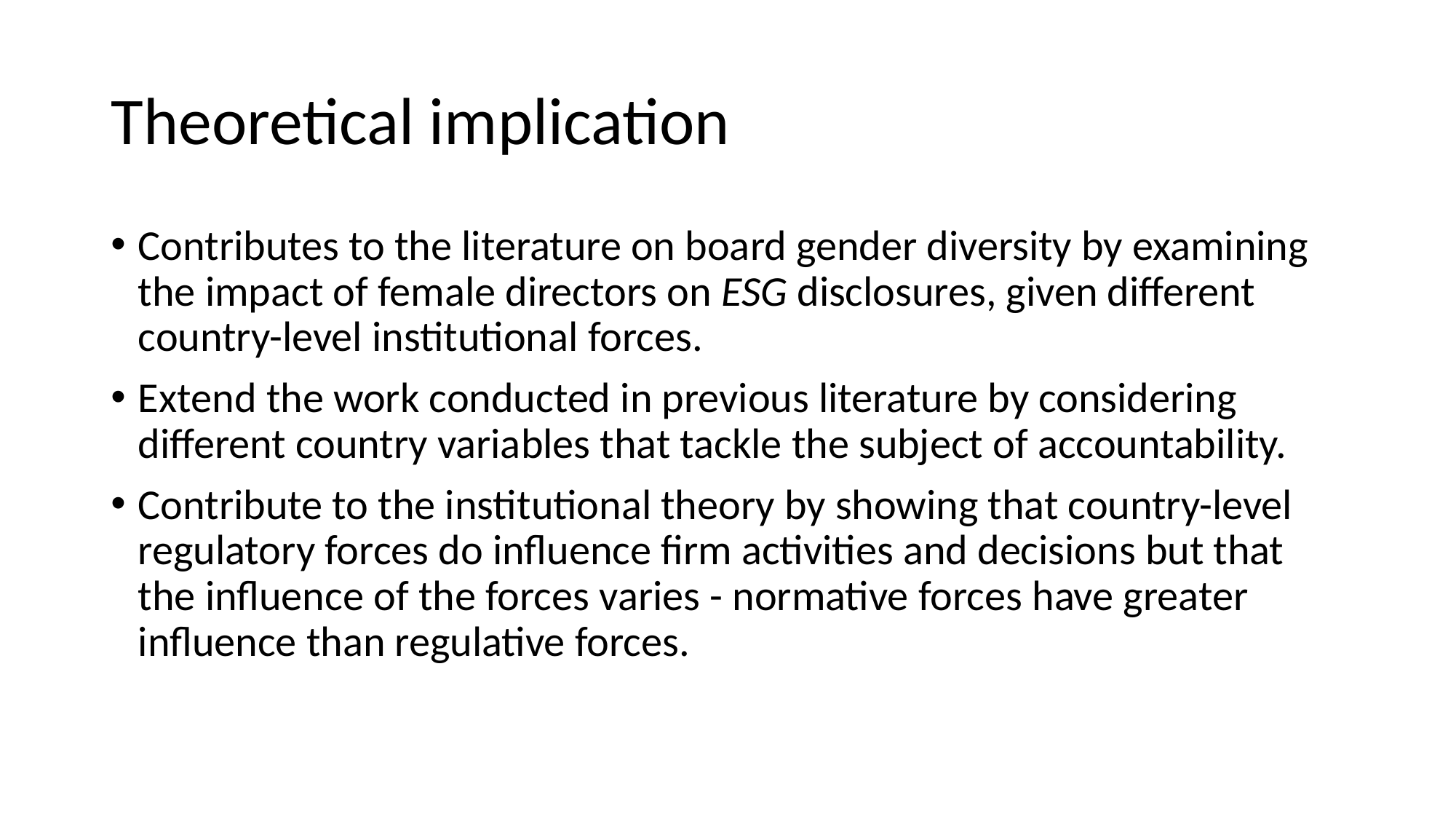

# Theoretical implication
Contributes to the literature on board gender diversity by examining the impact of female directors on ESG disclosures, given different country-level institutional forces.
Extend the work conducted in previous literature by considering different country variables that tackle the subject of accountability.
Contribute to the institutional theory by showing that country-level regulatory forces do influence firm activities and decisions but that the influence of the forces varies - normative forces have greater influence than regulative forces.